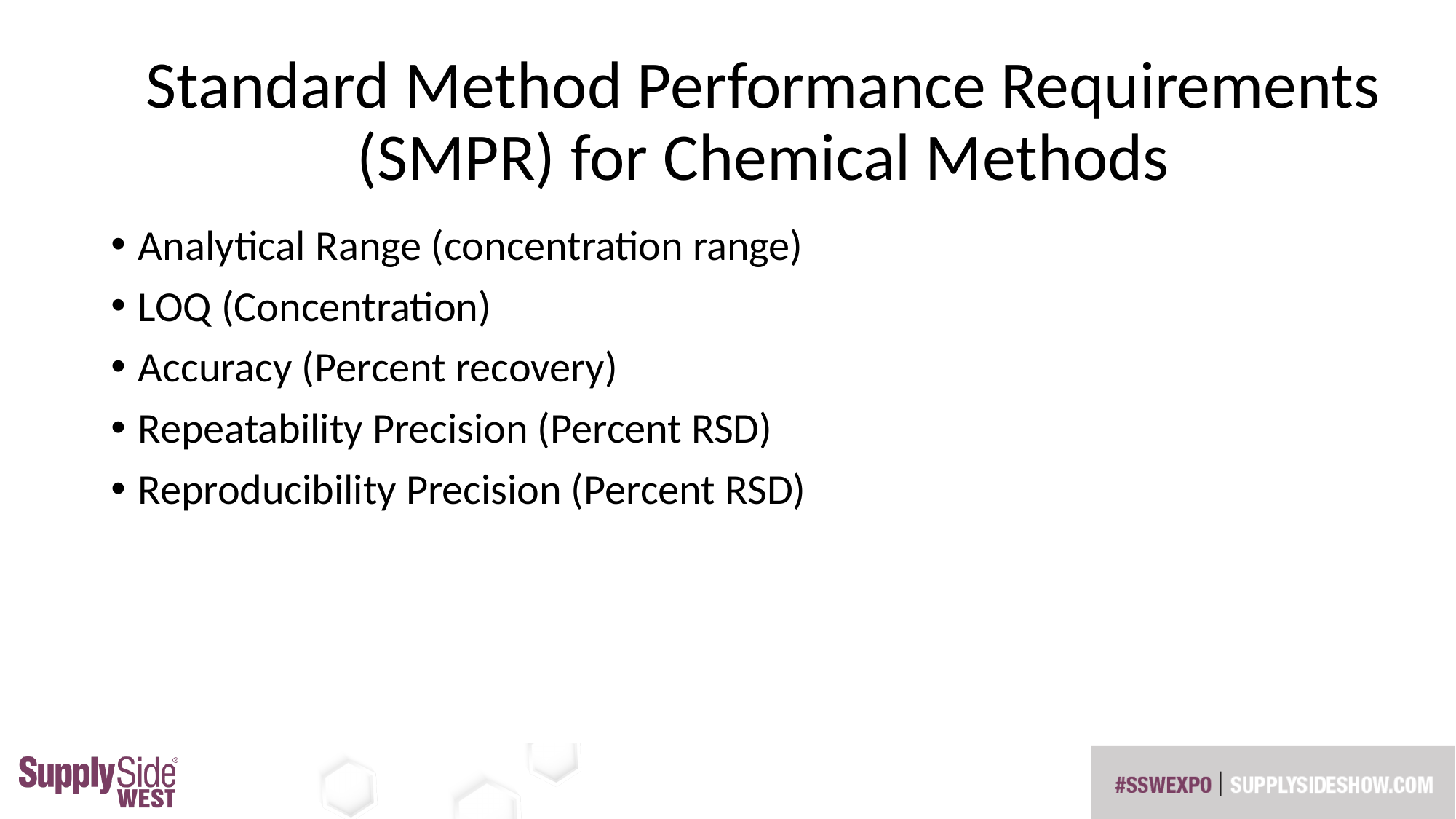

# Standard Method Performance Requirements (SMPR) for Chemical Methods
Analytical Range (concentration range)
LOQ (Concentration)
Accuracy (Percent recovery)
Repeatability Precision (Percent RSD)
Reproducibility Precision (Percent RSD)